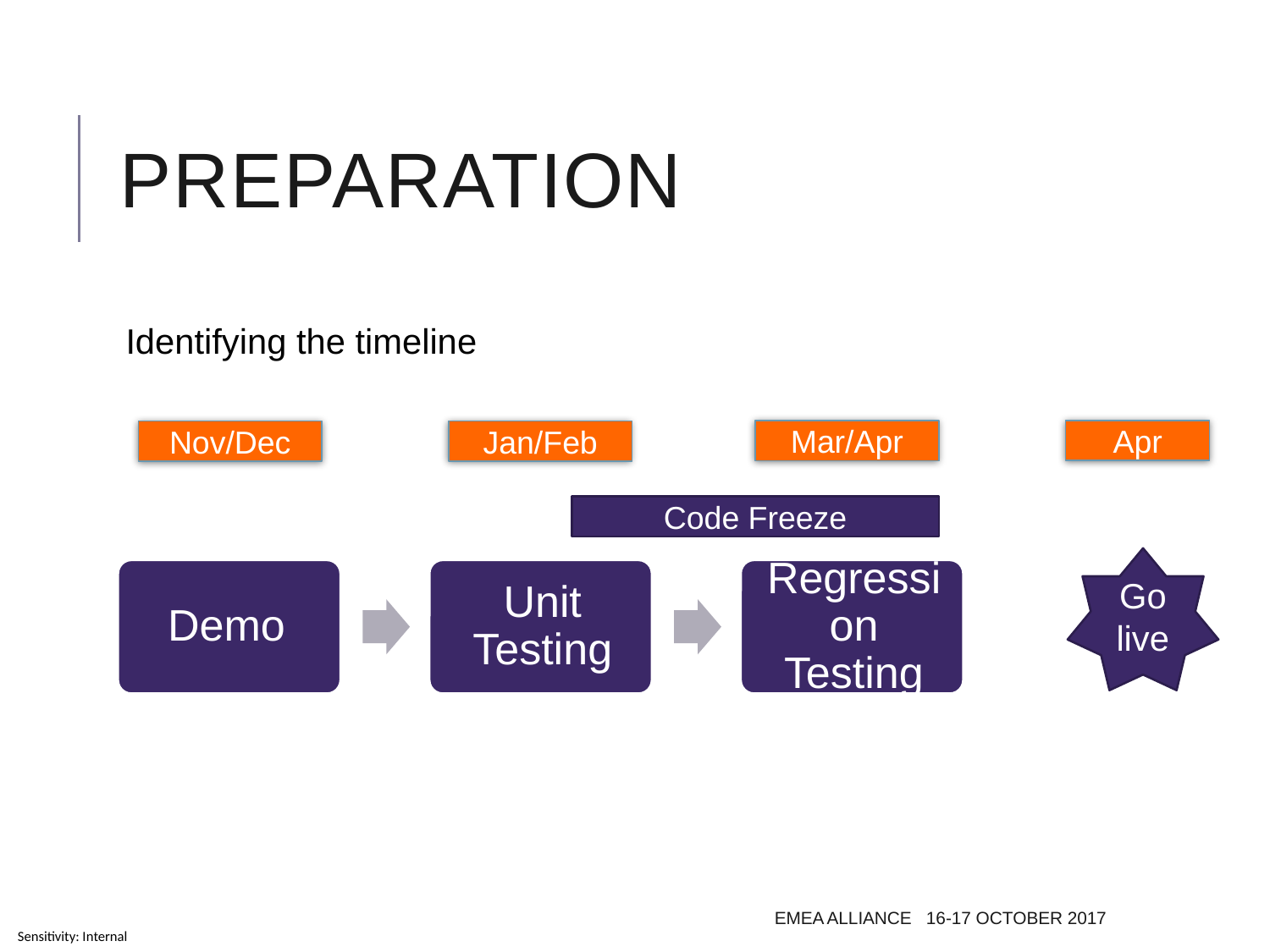

# PREPARATION
Identifying the timeline

Demo

Unit Testing

Regression Testing
Apr
Mar/Apr
Jan/Feb
Nov/Dec
Code Freeze
Go live
EMEA Alliance   16-17 October 2017